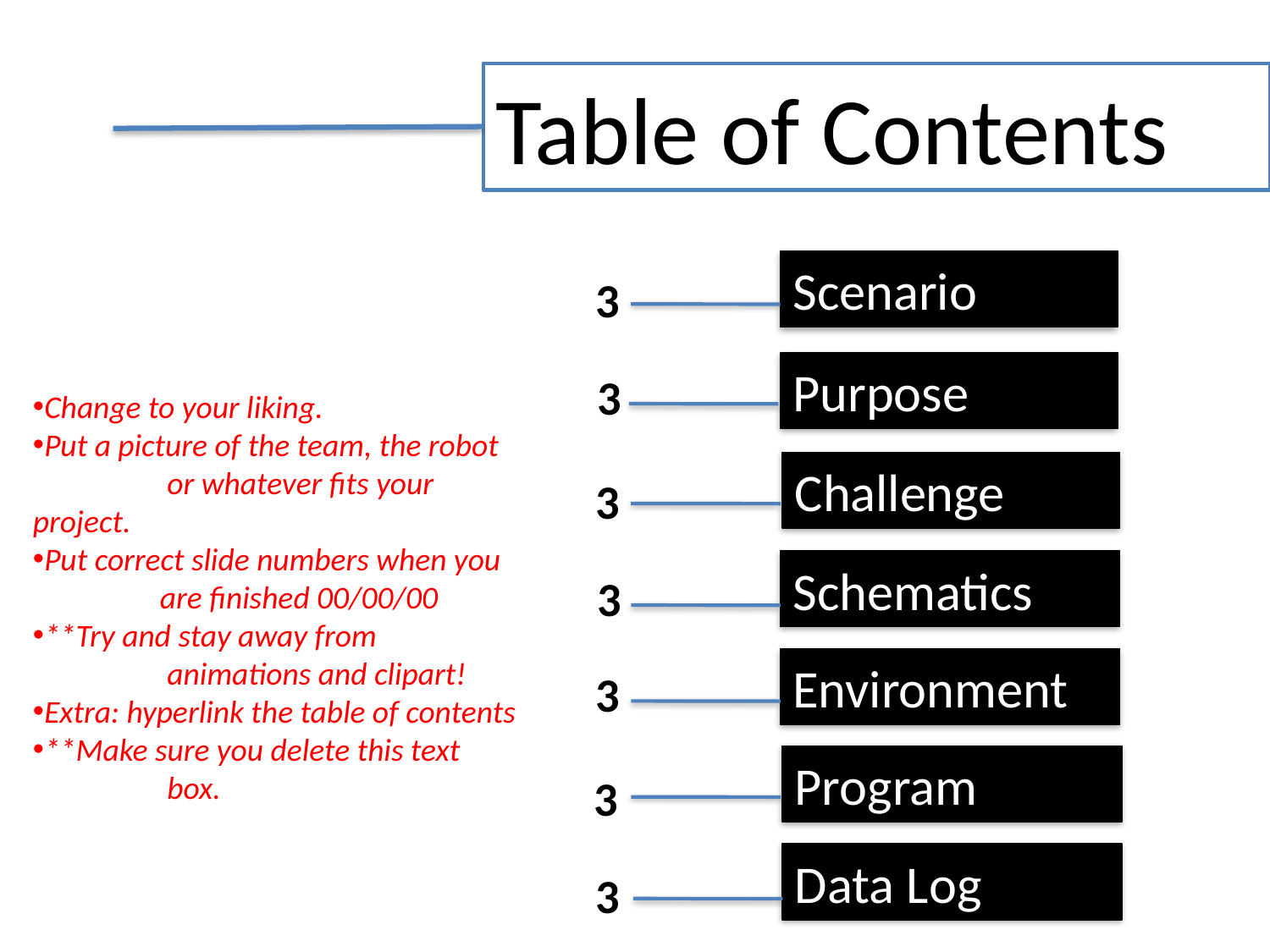

Table of Contents
Scenario
3
Purpose
3
Change to your liking.
Put a picture of the team, the robot
	 or whatever fits your project.
Put correct slide numbers when you
	are finished 00/00/00
**Try and stay away from
	 animations and clipart!
Extra: hyperlink the table of contents
**Make sure you delete this text
	 box.

Challenge
3
Schematics
3
Environment
3
Program
3
Data Log
3